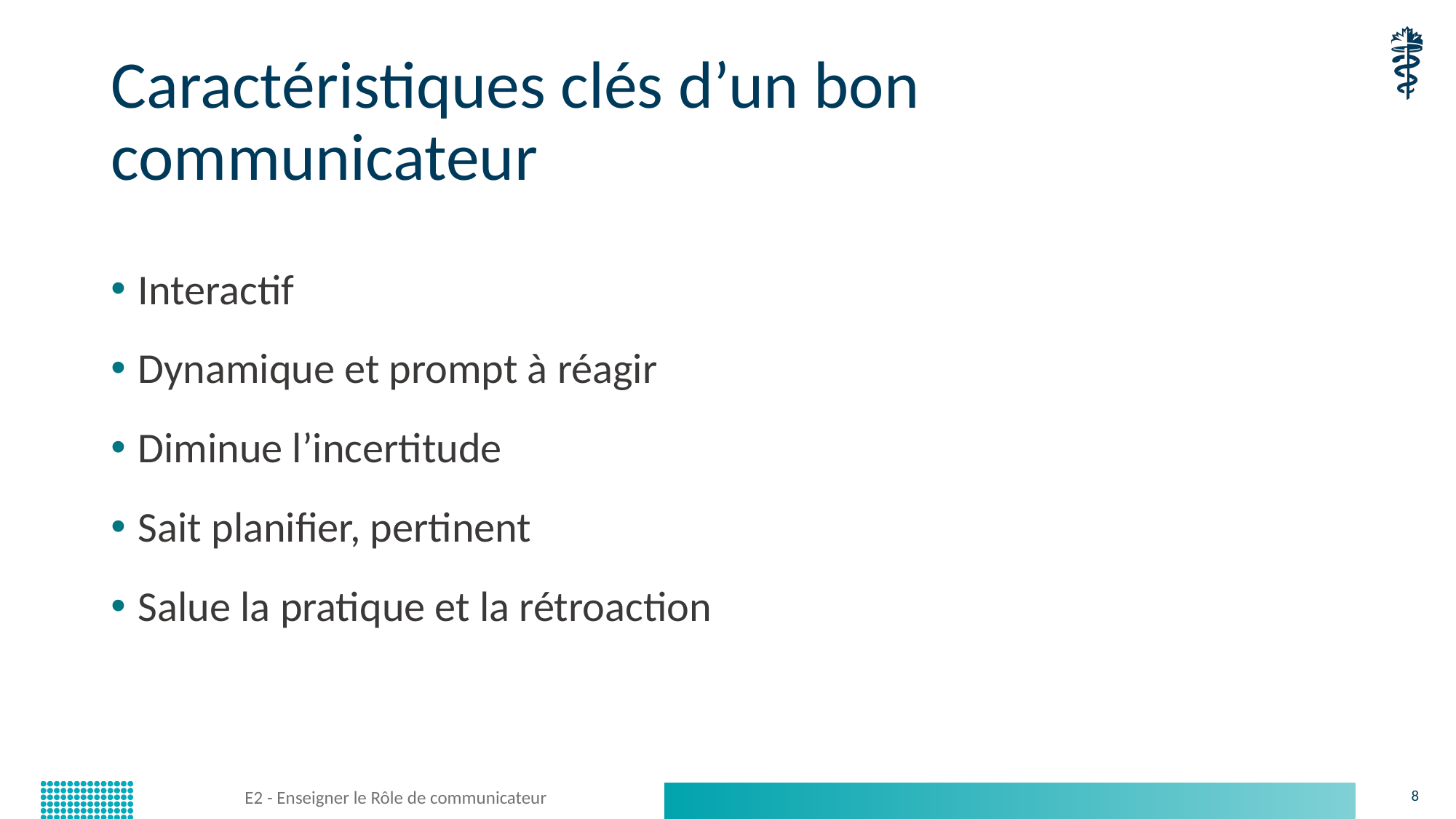

# Caractéristiques clés d’un bon communicateur

Interactif
Dynamique et prompt à réagir
Diminue l’incertitude
Sait planifier, pertinent
Salue la pratique et la rétroaction
E2 - Enseigner le Rôle de communicateur
8